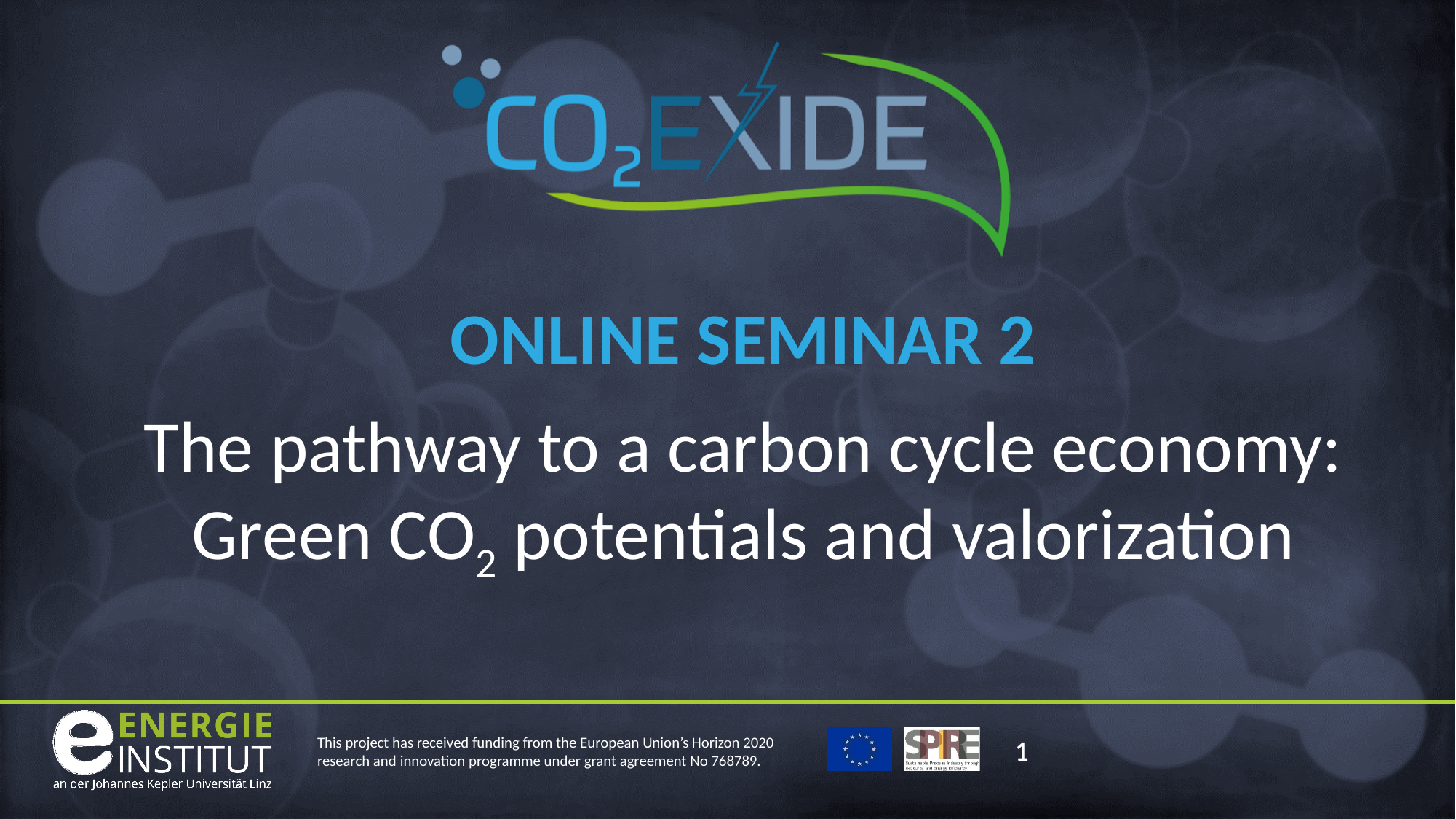

ONLINE SEMINAR 2

The pathway to a carbon cycle economy:
Green CO2 potentials and valorization

This project has received funding from the European Union’s Horizon 2020 research and innovation programme under grant agreement No 768789.
1
1